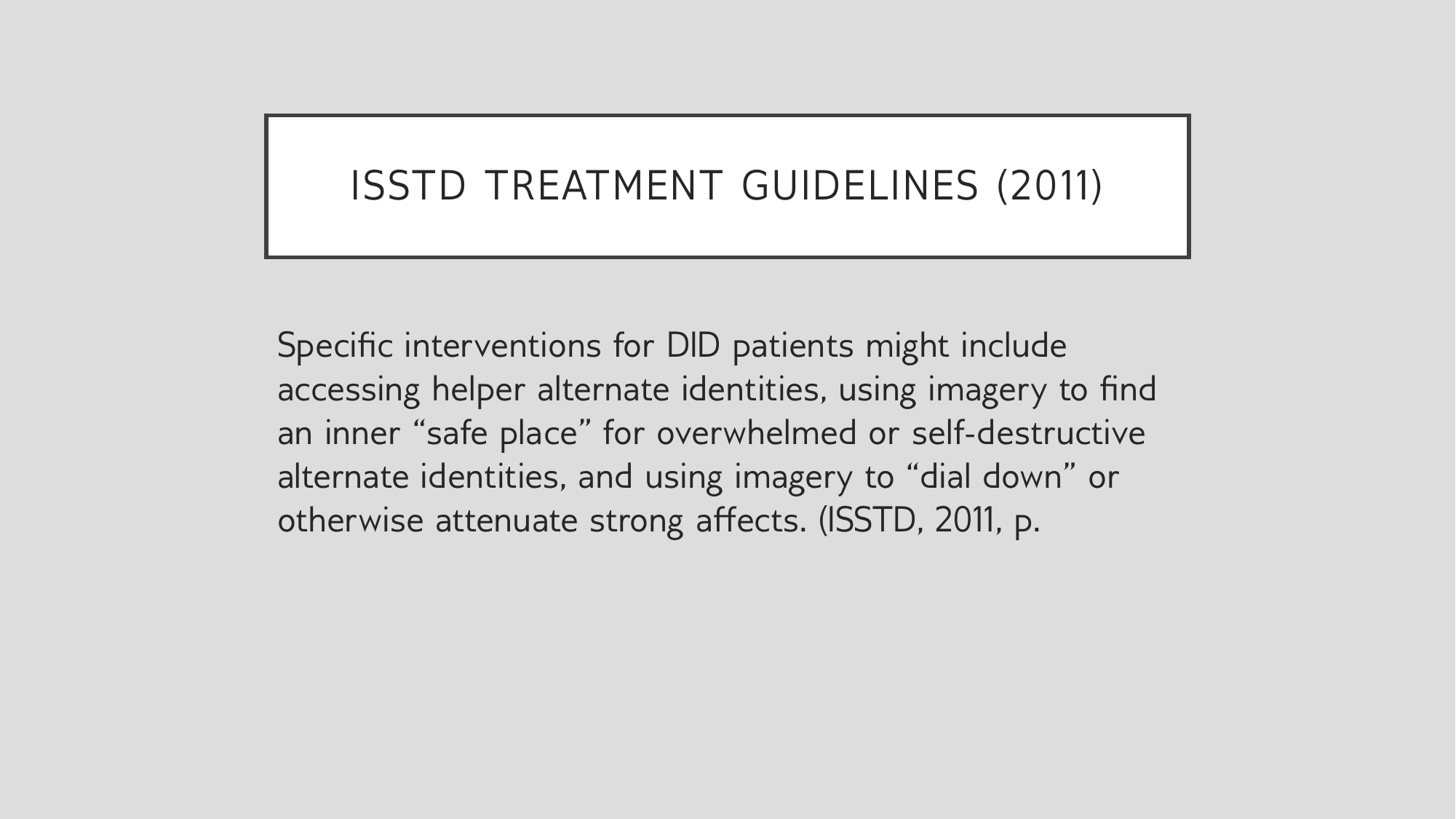

# ISSTd Treatment Guidelines (2011)
Specific interventions for DID patients might include accessing helper alternate identities, using imagery to find an inner “safe place” for overwhelmed or self-destructive alternate identities, and using imagery to “dial down” or otherwise attenuate strong affects. (ISSTD, 2011, p.